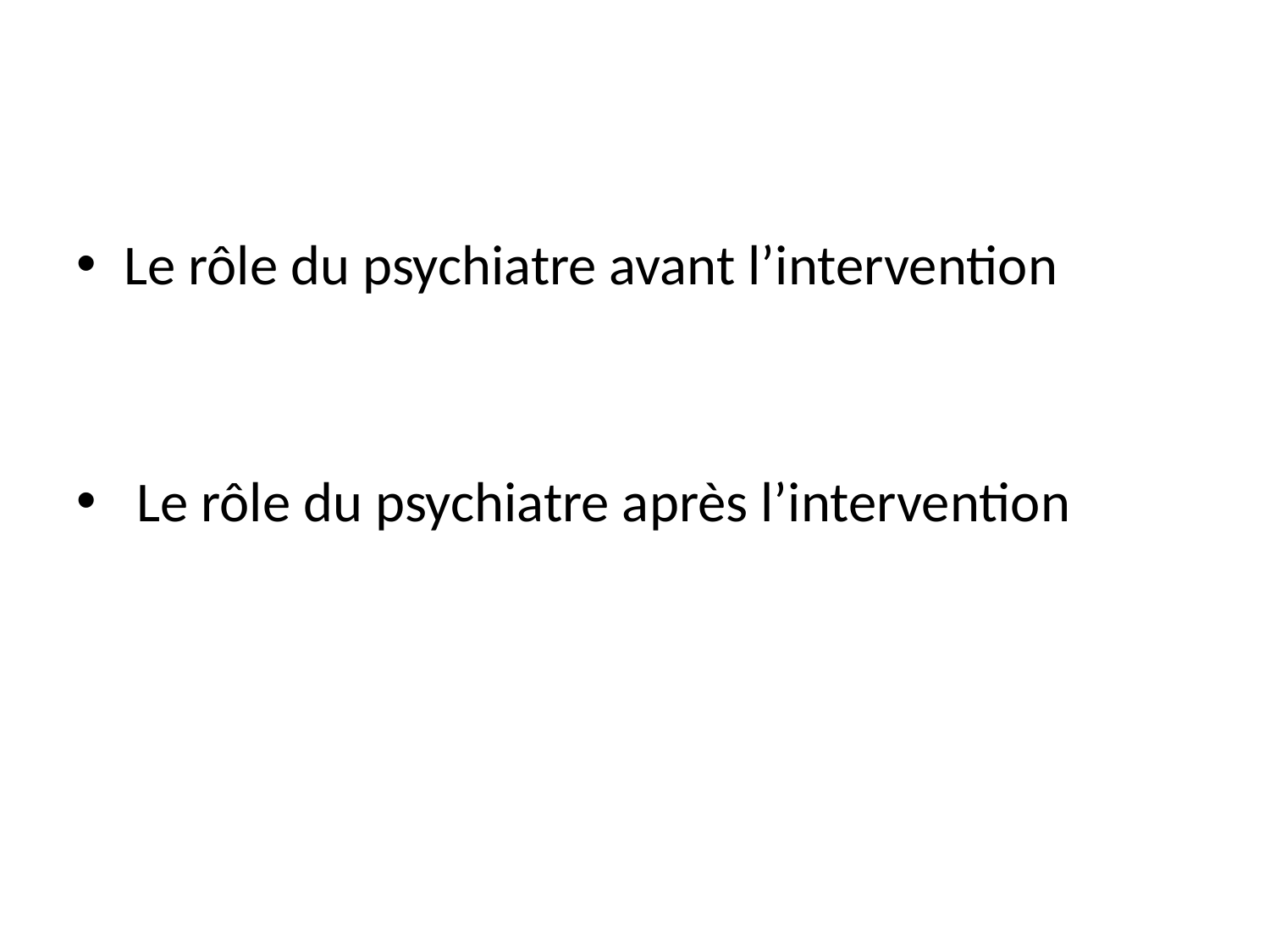

#
Le rôle du psychiatre avant l’intervention

 Le rôle du psychiatre après l’intervention